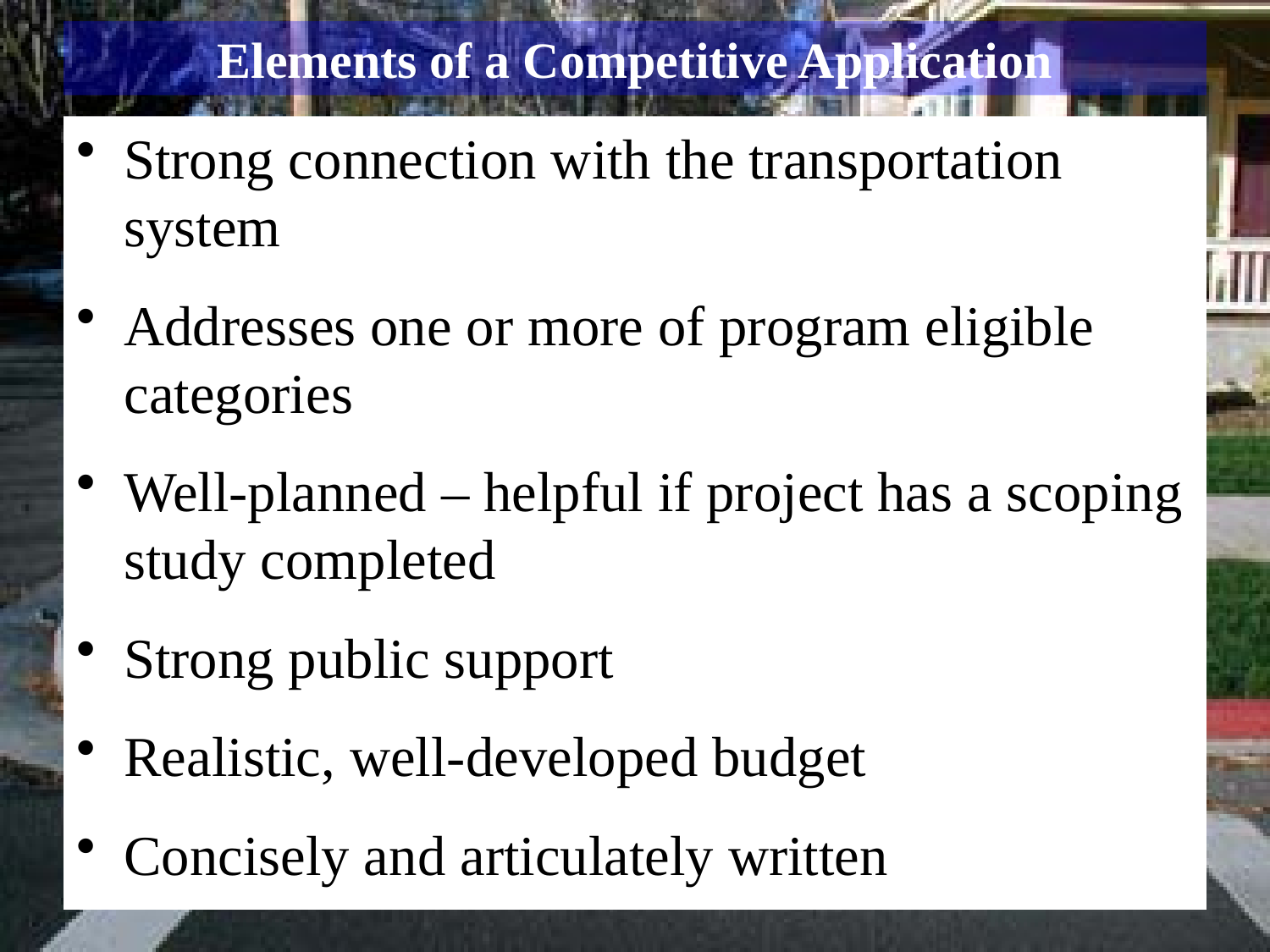

# Elements of a Competitive Application
Strong connection with the transportation system

Addresses one or more of program eligible categories

Well-planned – helpful if project has a scoping study completed

Strong public support

Realistic, well-developed budget

Concisely and articulately written